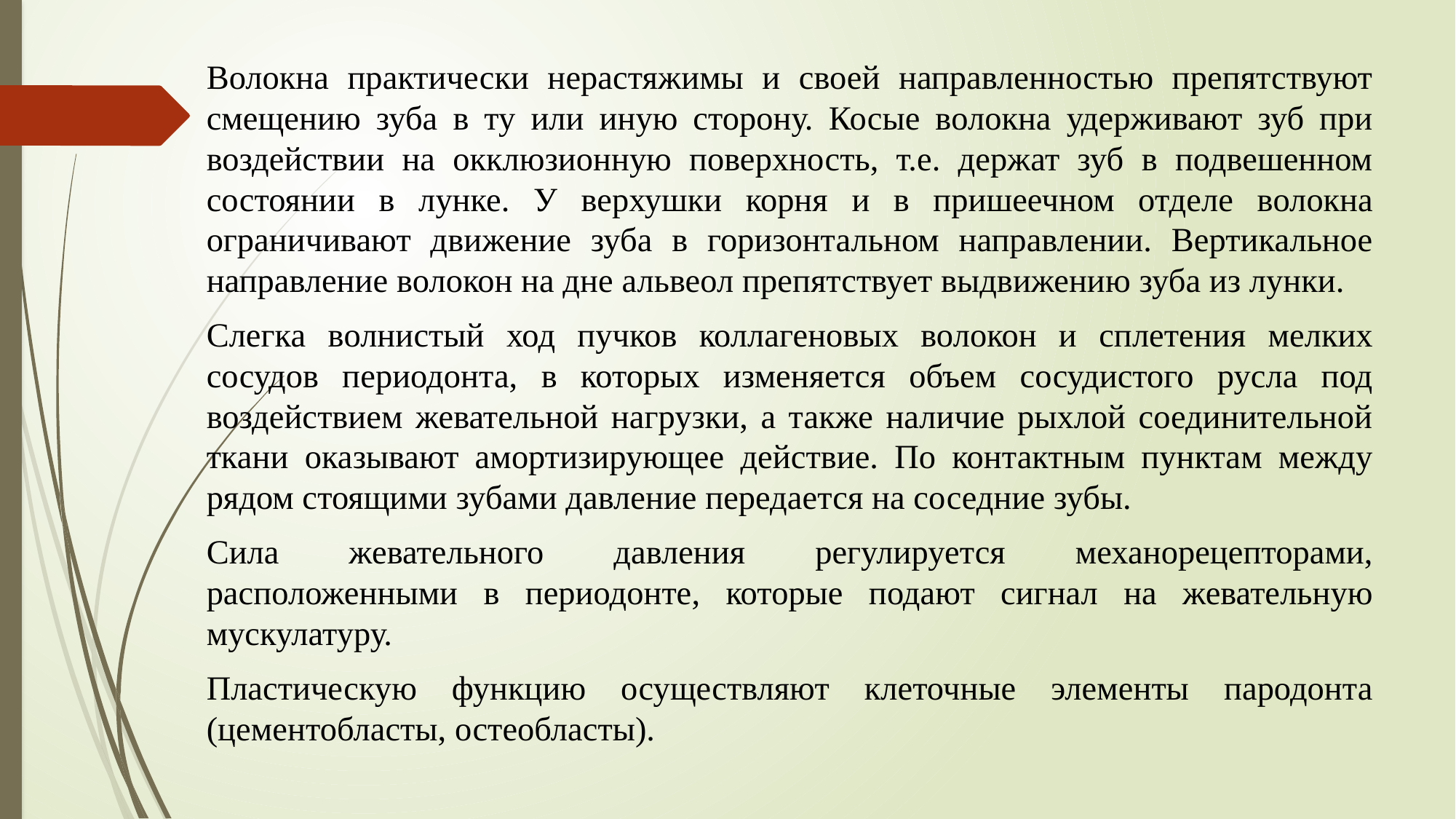

Волокна практически нерастяжимы и своей направленностью препятствуют смещению зуба в ту или иную сторону. Косые волокна удерживают зуб при воздействии на окклюзионную поверхность, т.е. держат зуб в подвешенном состоянии в лунке. У верхушки корня и в пришеечном отделе волокна ограничивают движение зуба в горизонтальном направлении. Вертикальное направление волокон на дне альвеол препятствует выдвижению зуба из лунки.
Слегка волнистый ход пучков коллагеновых волокон и сплетения мелких сосудов периодонта, в которых изменяется объем сосудистого русла под воздействием жевательной нагрузки, а также наличие рыхлой соединительной ткани оказывают амортизирующее действие. По контактным пунктам между рядом стоящими зубами давление передается на соседние зубы.
Сила жевательного давления регулируется механорецепторами, расположенными в периодонте, которые подают сигнал на жевательную мускулатуру.
Пластическую функцию осуществляют клеточные элементы пародонта (цементобласты, остеобласты).